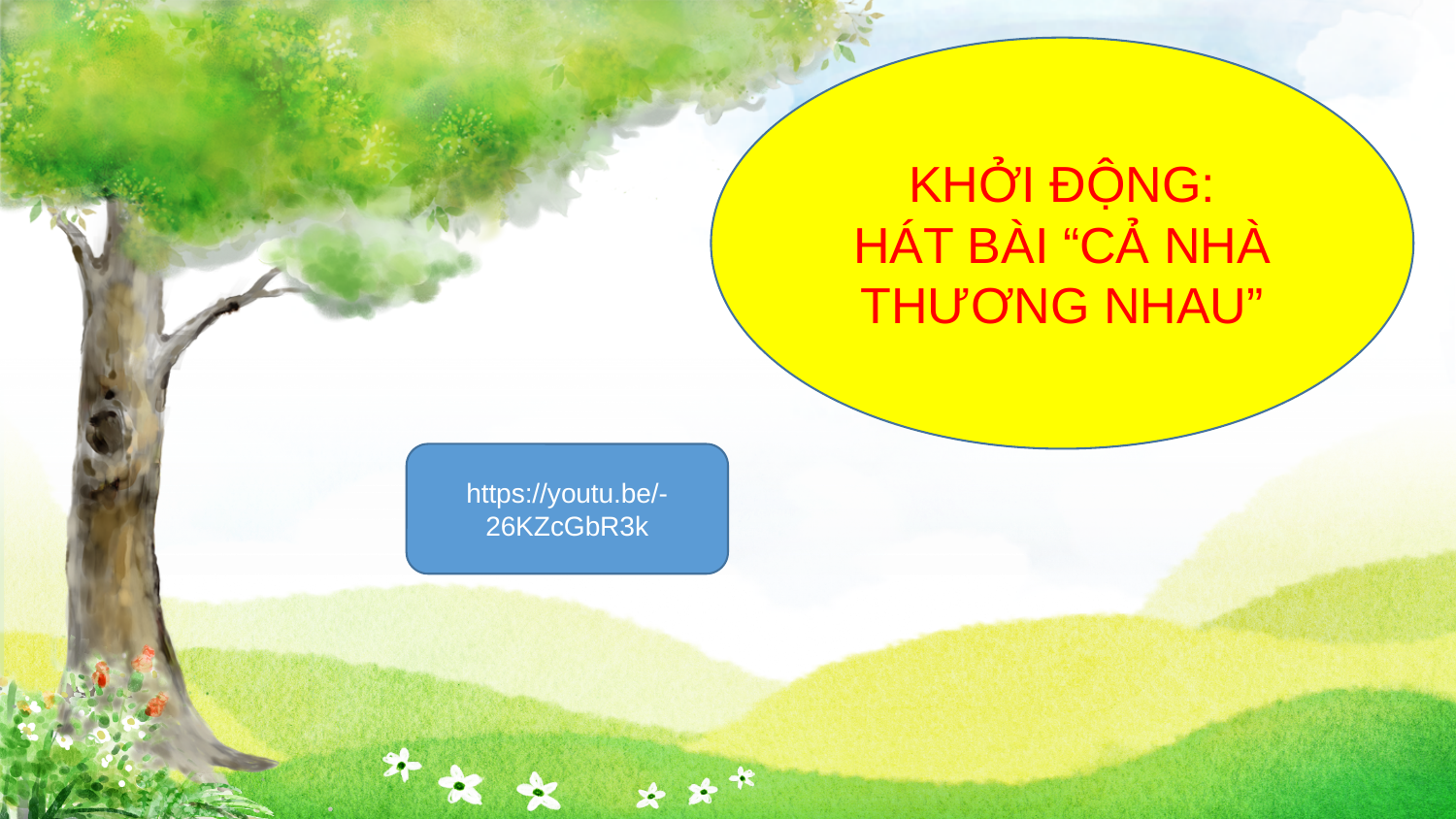

KHỞI ĐỘNG:
HÁT BÀI “CẢ NHÀ THƯƠNG NHAU”
https://youtu.be/-26KZcGbR3k